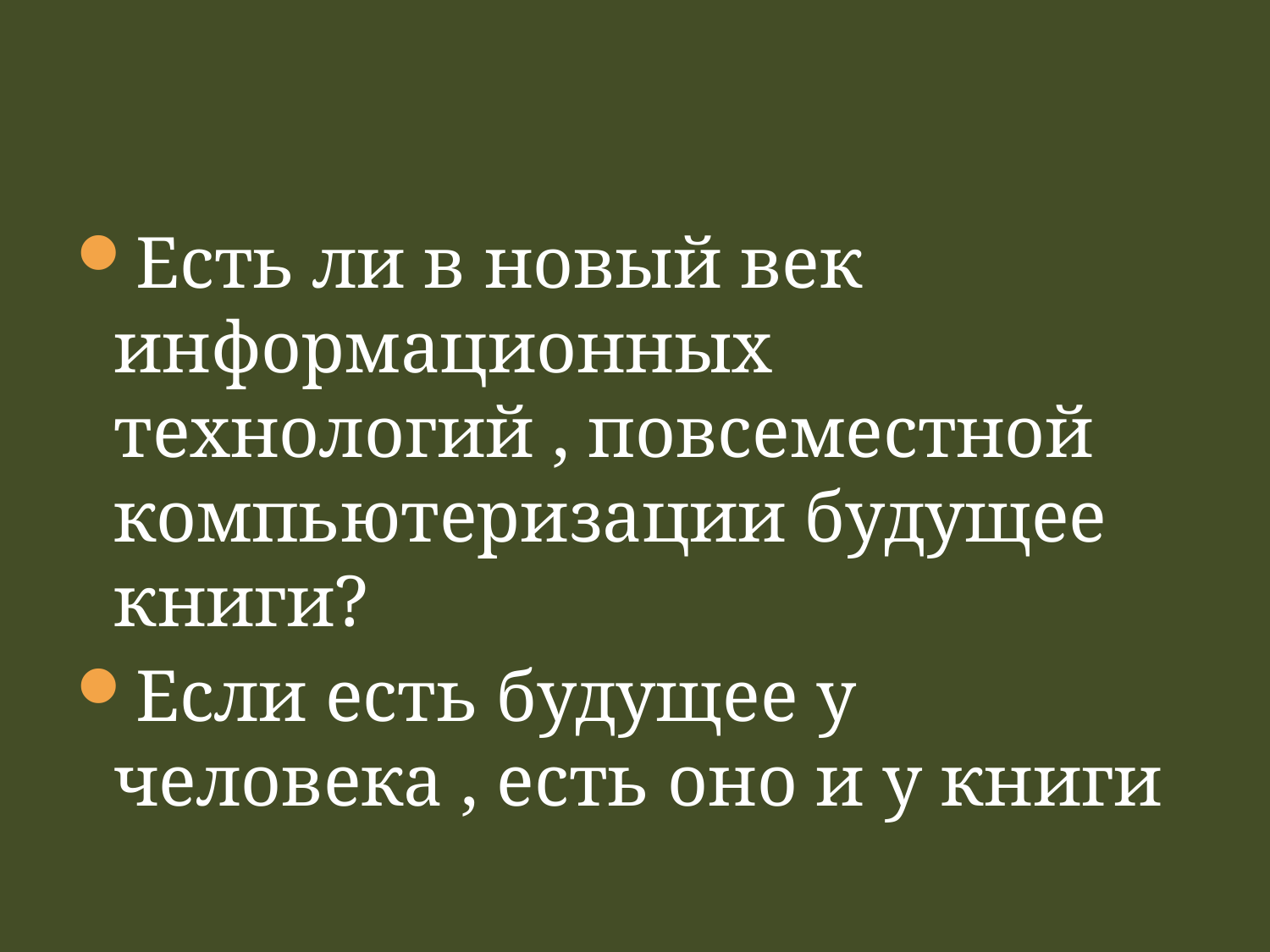

#
Есть ли в новый век информационных технологий , повсеместной компьютеризации будущее книги?
Если есть будущее у человека , есть оно и у книги